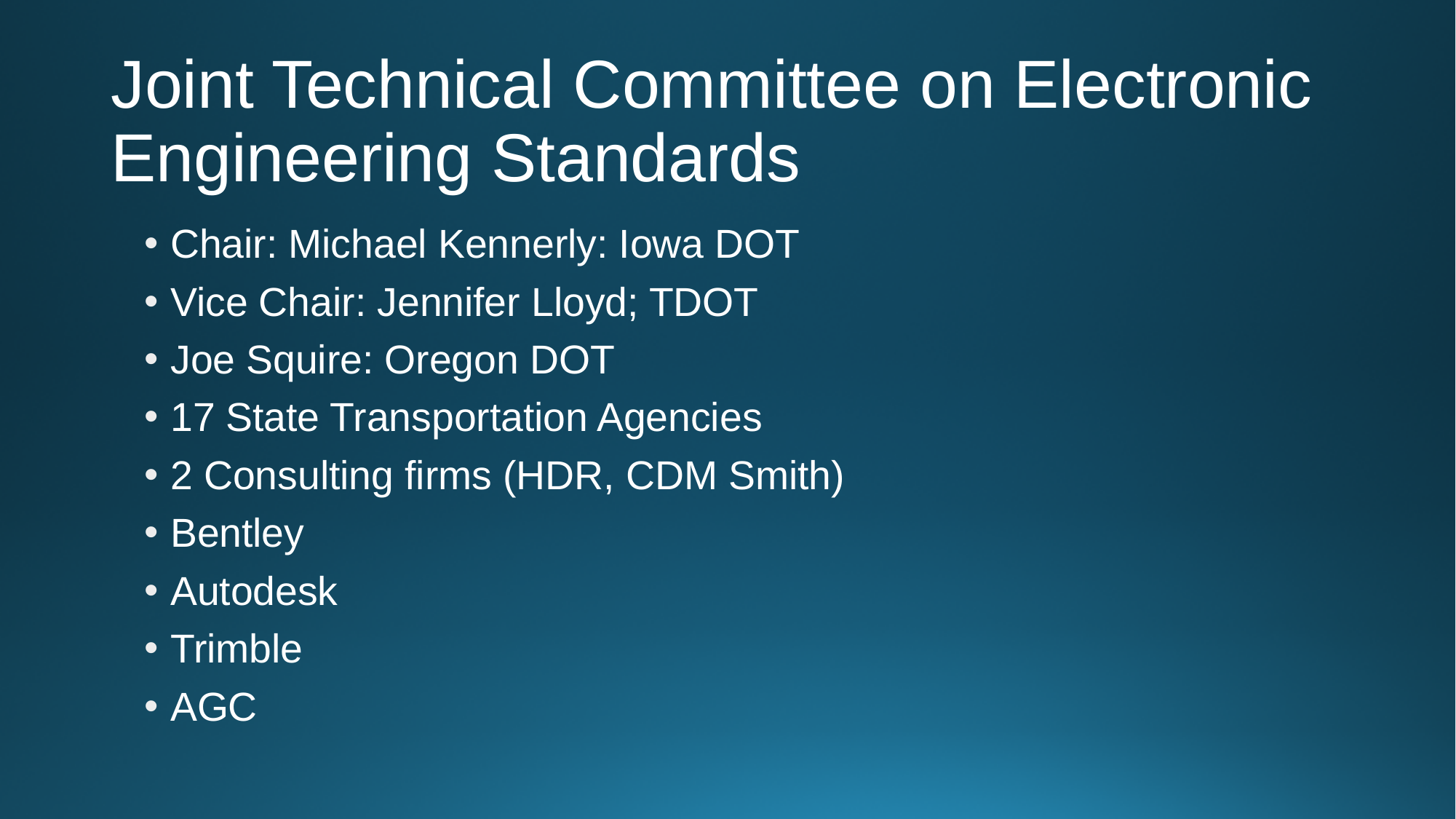

# Joint Technical Committee on Electronic Engineering Standards
Chair: Michael Kennerly: Iowa DOT
Vice Chair: Jennifer Lloyd; TDOT
Joe Squire: Oregon DOT
17 State Transportation Agencies
2 Consulting firms (HDR, CDM Smith)
Bentley
Autodesk
Trimble
AGC